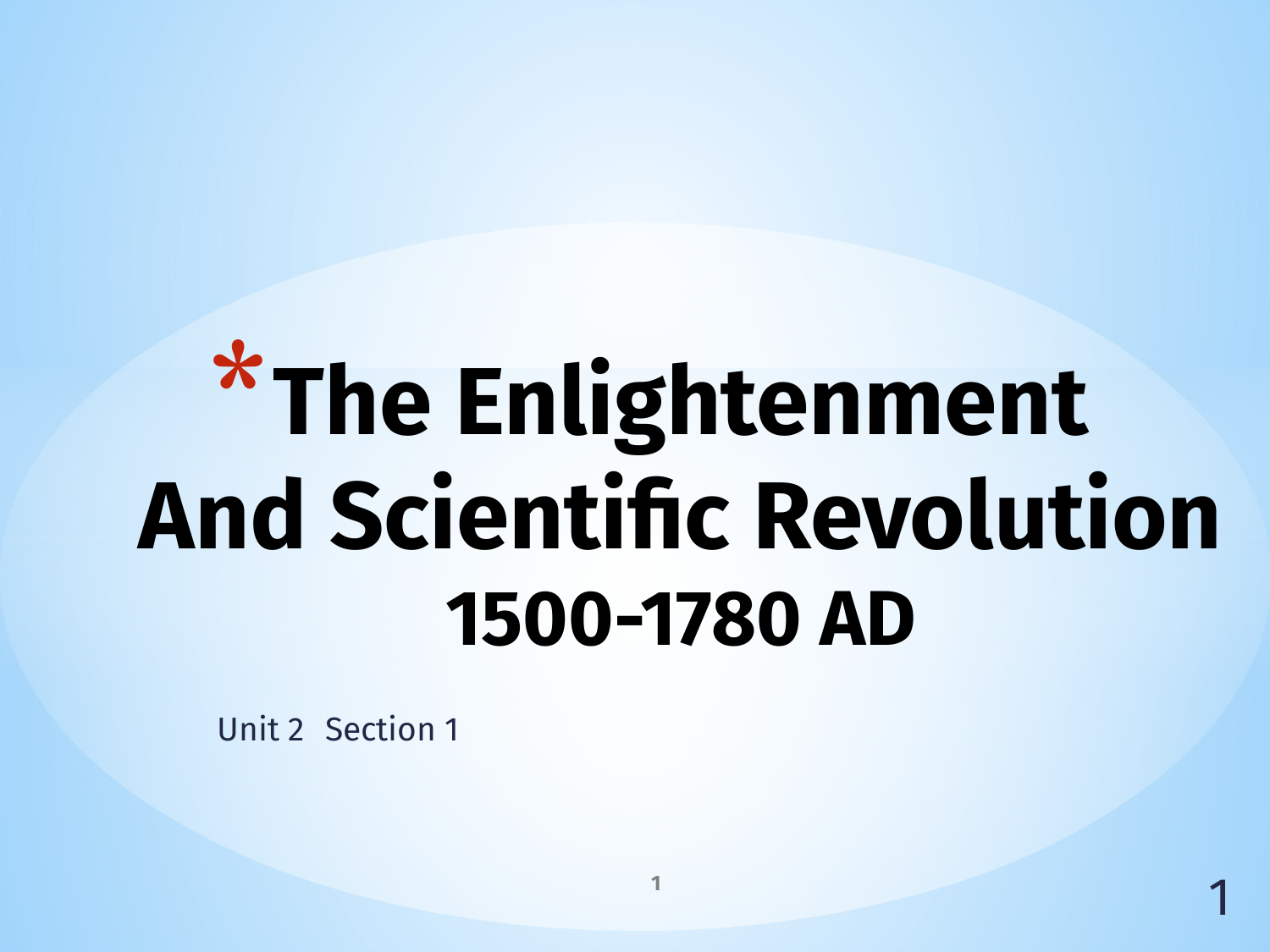

# The Enlightenment And Scientific Revolution 1500-1780 AD
Unit 2	Section 1

1
1